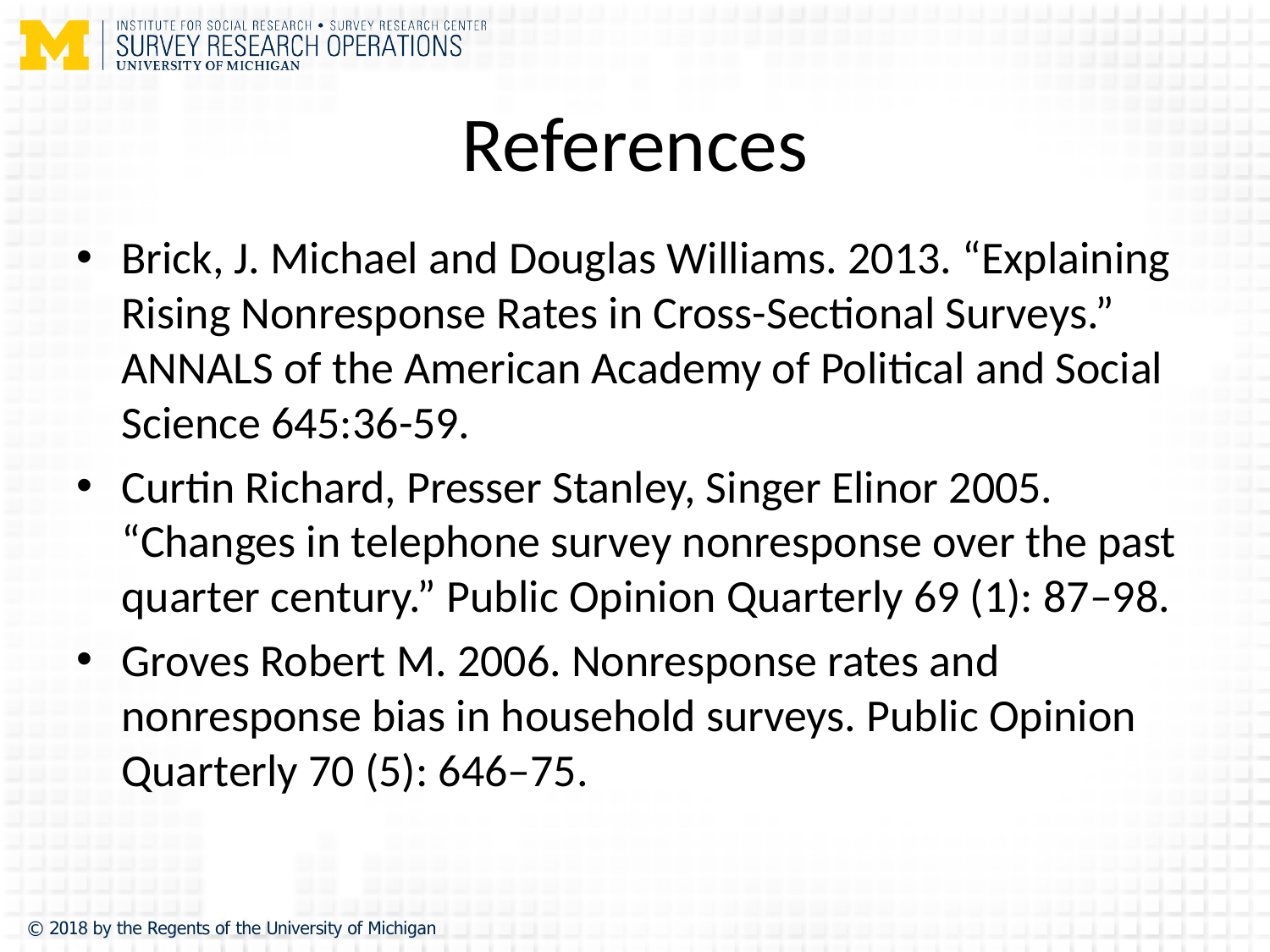

# References
Brick, J. Michael and Douglas Williams. 2013. “Explaining Rising Nonresponse Rates in Cross-Sectional Surveys.” ANNALS of the American Academy of Political and Social Science 645:36-59.
Curtin Richard, Presser Stanley, Singer Elinor 2005. “Changes in telephone survey nonresponse over the past quarter century.” Public Opinion Quarterly 69 (1): 87–98.
Groves Robert M. 2006. Nonresponse rates and nonresponse bias in household surveys. Public Opinion Quarterly 70 (5): 646–75.